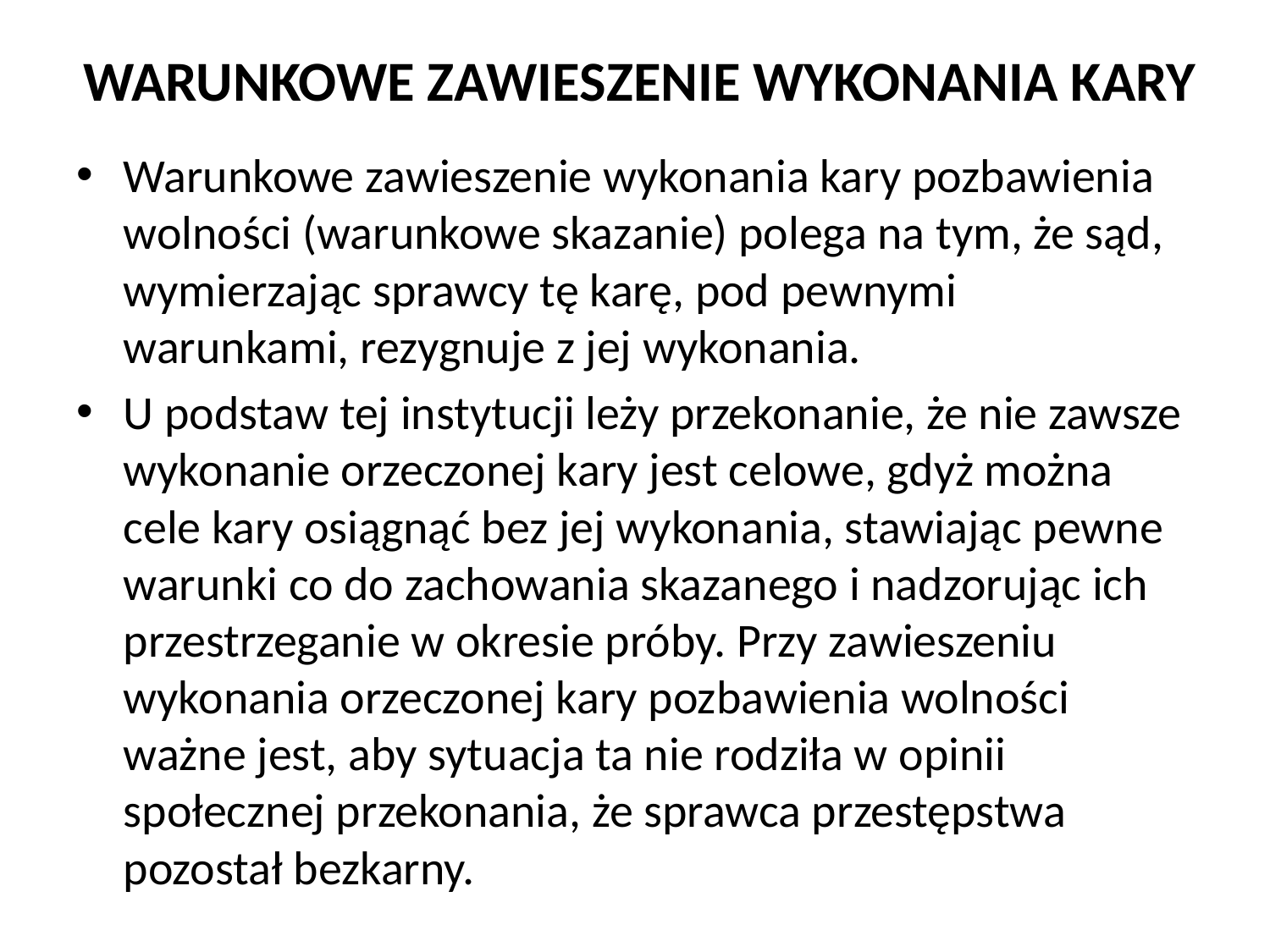

# WARUNKOWE ZAWIESZENIE WYKONANIA KARY
Warunkowe zawieszenie wykonania kary pozbawienia wolności (warunkowe skazanie) polega na tym, że sąd, wymierzając sprawcy tę karę, pod pewnymi warunkami, rezygnuje z jej wykonania.
U podstaw tej instytucji leży przekonanie, że nie zawsze wykonanie orzeczonej kary jest celowe, gdyż można cele kary osiągnąć bez jej wykonania, stawiając pewne warunki co do zachowania skazanego i nadzorując ich przestrzeganie w okresie próby. Przy zawieszeniu wykonania orzeczonej kary pozbawienia wolności ważne jest, aby sytuacja ta nie rodziła w opinii społecznej przekonania, że sprawca przestępstwa pozostał bezkarny.